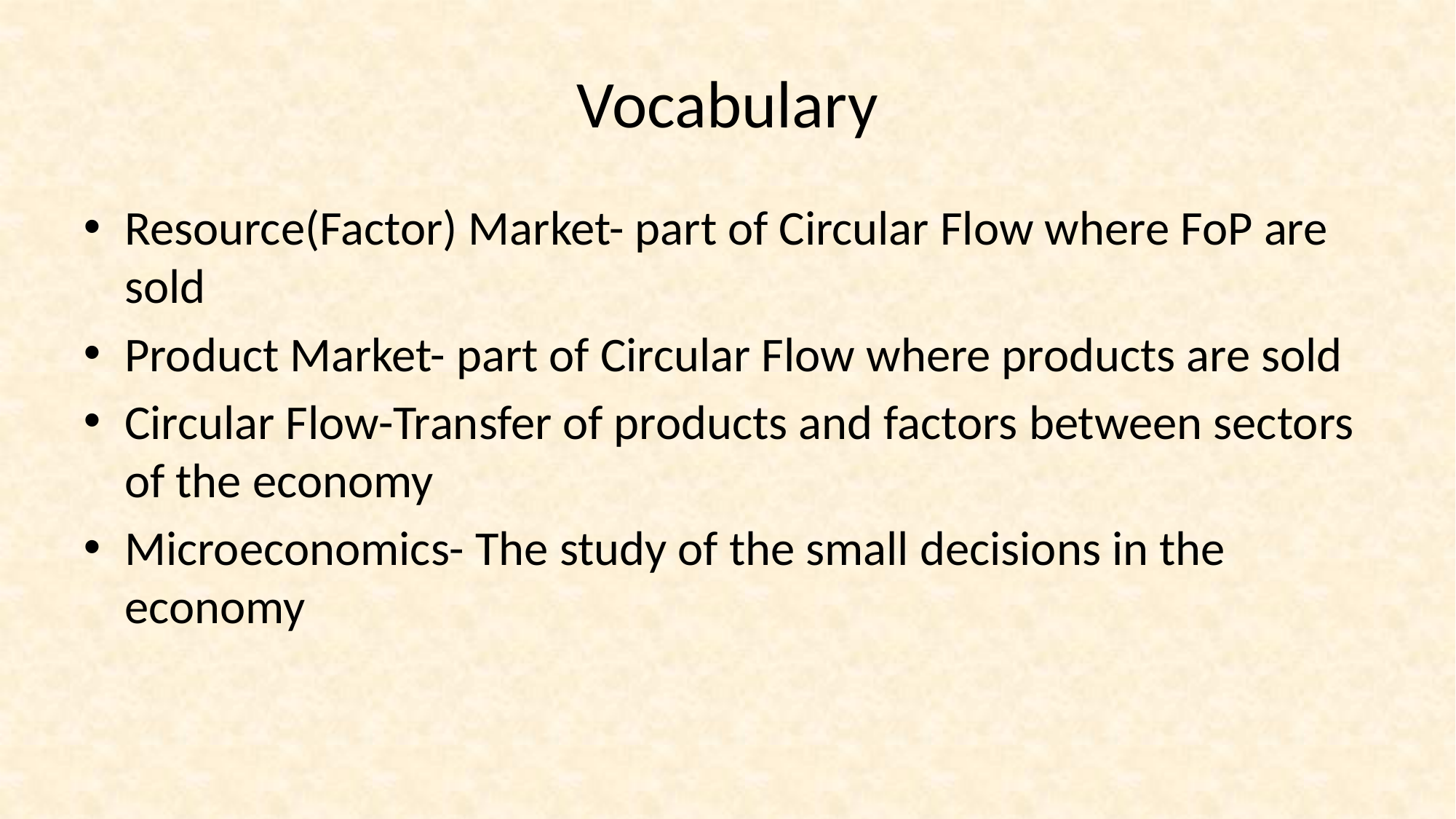

# Vocabulary
Resource(Factor) Market- part of Circular Flow where FoP are sold
Product Market- part of Circular Flow where products are sold
Circular Flow-Transfer of products and factors between sectors of the economy
Microeconomics- The study of the small decisions in the economy